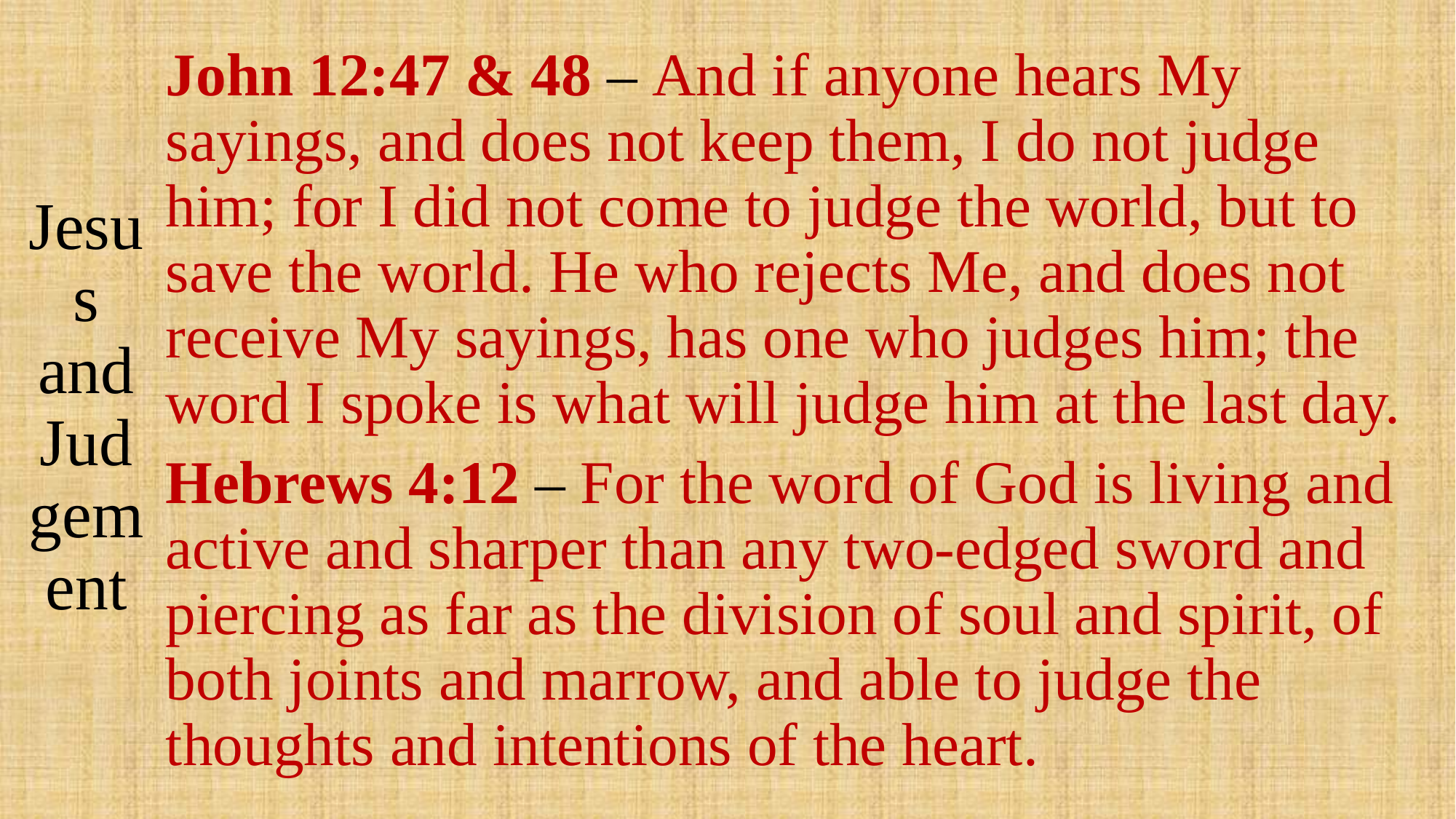

# Jesus and Judgement
John 12:47 & 48 – And if anyone hears My sayings, and does not keep them, I do not judge him; for I did not come to judge the world, but to save the world. He who rejects Me, and does not receive My sayings, has one who judges him; the word I spoke is what will judge him at the last day.
Hebrews 4:12 – For the word of God is living and active and sharper than any two-edged sword and piercing as far as the division of soul and spirit, of both joints and marrow, and able to judge the thoughts and intentions of the heart.